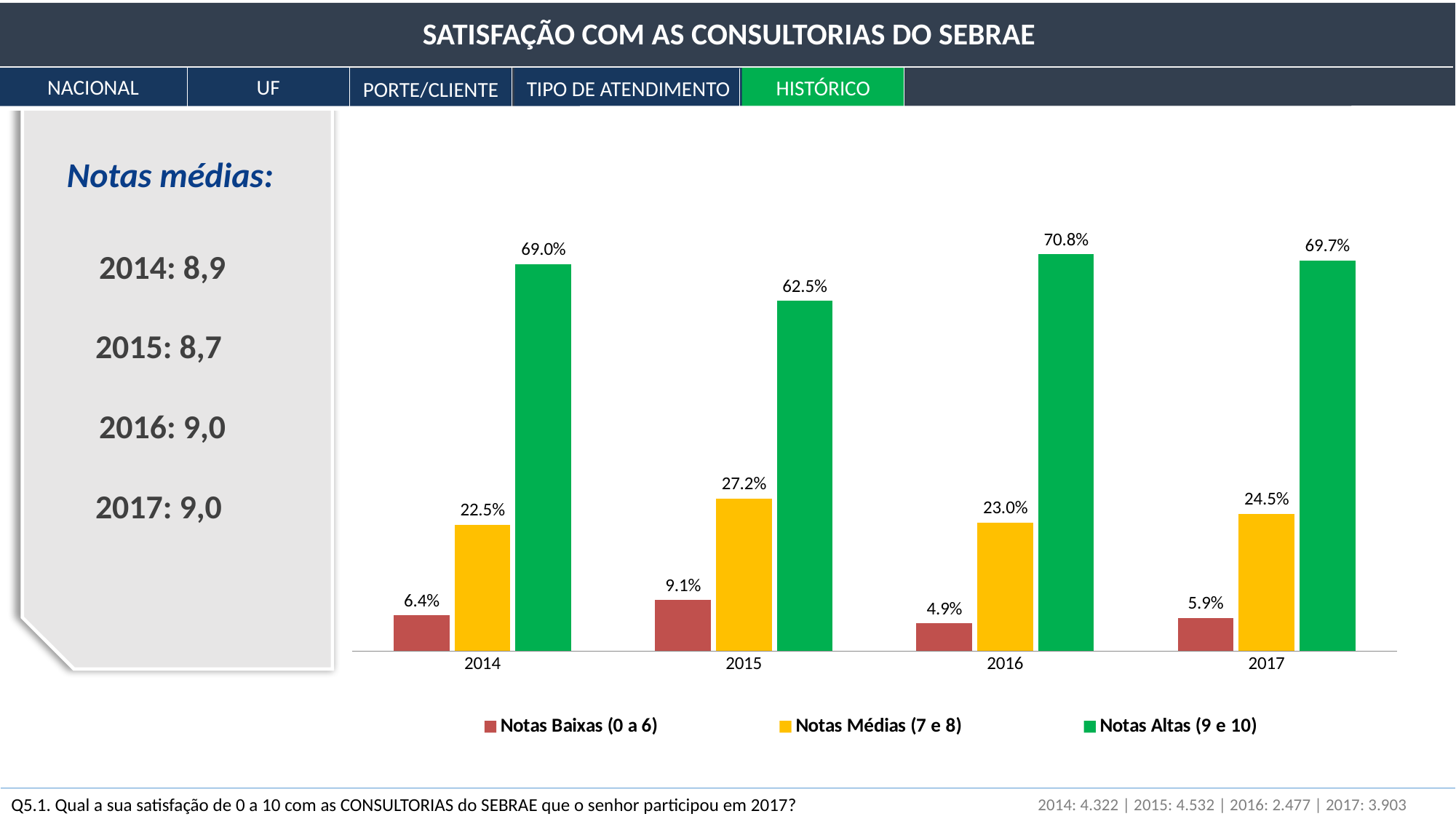

SATISFAÇÃO COM AS CONSULTORIAS DO SEBRAE
NACIONAL
UF
HISTÓRICO
TIPO DE ATENDIMENTO
PORTE/CLIENTE

Notas médias:

### Chart

| Category | Notas Baixas (0 a 6) | Notas Médias (7 e 8) | Notas Altas (9 e 10) |
|---|---|---|---|
| 2014 | 0.064 | 0.225 | 0.69 |
| 2015 | 0.091 | 0.272 | 0.625 |
| 2016 | 0.049349893136546516 | 0.2295895809384292 | 0.7078389890600499 |
| 2017 | 0.059 | 0.245 | 0.697 |
2014: 8,9
2015: 8,7
2016: 9,0
2017: 9,0
Q5.1. Qual a sua satisfação de 0 a 10 com as CONSULTORIAS do SEBRAE que o senhor participou em 2017?
2014: 4.322 | 2015: 4.532 | 2016: 2.477 | 2017: 3.903